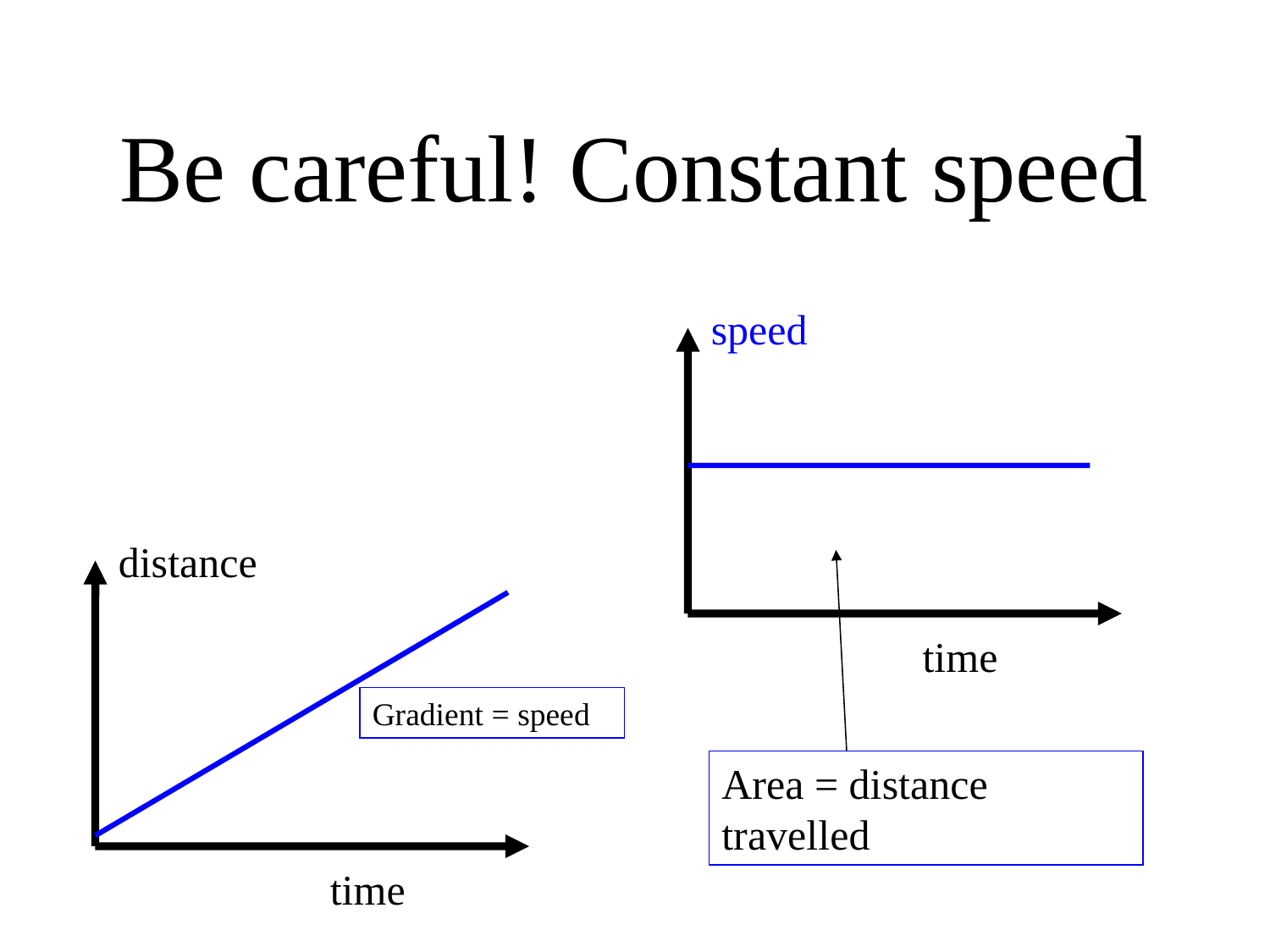

# Be careful! Constant speed
speed

time

distance

time

Gradient = speed
Area = distance travelled